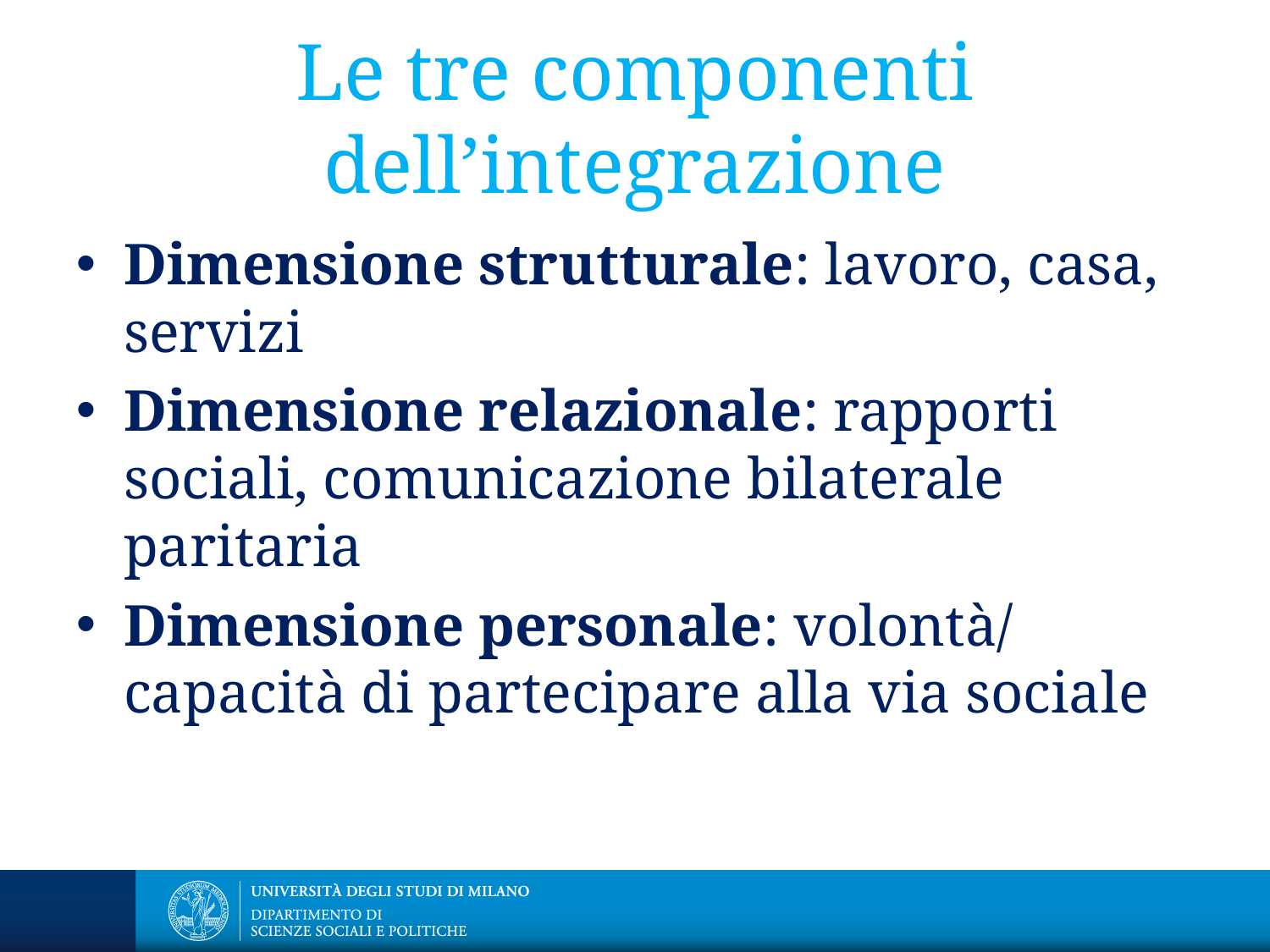

# Le tre componenti dell’integrazione
Dimensione strutturale: lavoro, casa, servizi
Dimensione relazionale: rapporti sociali, comunicazione bilaterale paritaria
Dimensione personale: volontà/ capacità di partecipare alla via sociale